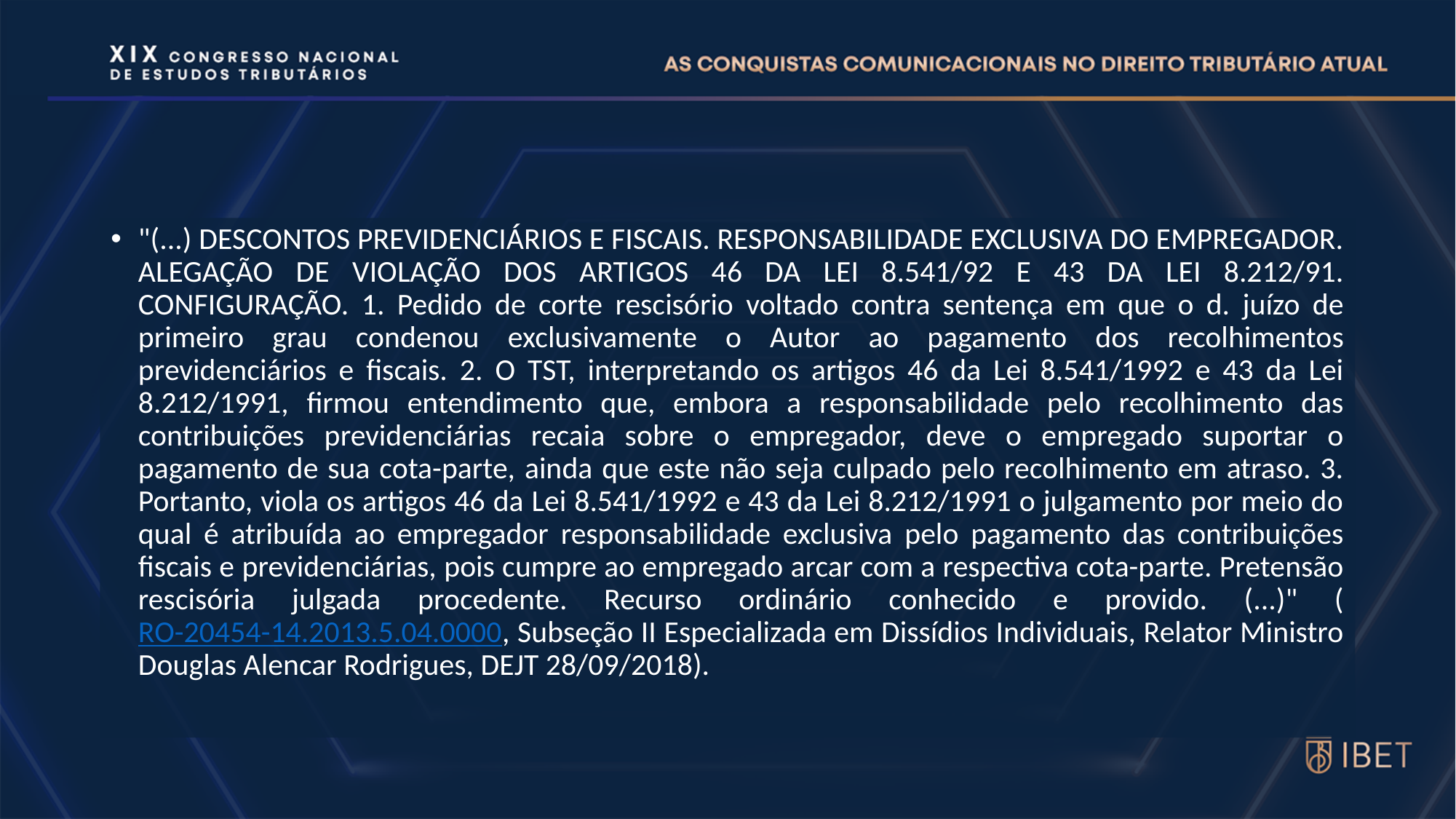

"(...) DESCONTOS PREVIDENCIÁRIOS E FISCAIS. RESPONSABILIDADE EXCLUSIVA DO EMPREGADOR. ALEGAÇÃO DE VIOLAÇÃO DOS ARTIGOS 46 DA LEI 8.541/92 E 43 DA LEI 8.212/91. CONFIGURAÇÃO. 1. Pedido de corte rescisório voltado contra sentença em que o d. juízo de primeiro grau condenou exclusivamente o Autor ao pagamento dos recolhimentos previdenciários e fiscais. 2. O TST, interpretando os artigos 46 da Lei 8.541/1992 e 43 da Lei 8.212/1991, firmou entendimento que, embora a responsabilidade pelo recolhimento das contribuições previdenciárias recaia sobre o empregador, deve o empregado suportar o pagamento de sua cota-parte, ainda que este não seja culpado pelo recolhimento em atraso. 3. Portanto, viola os artigos 46 da Lei 8.541/1992 e 43 da Lei 8.212/1991 o julgamento por meio do qual é atribuída ao empregador responsabilidade exclusiva pelo pagamento das contribuições fiscais e previdenciárias, pois cumpre ao empregado arcar com a respectiva cota-parte. Pretensão rescisória julgada procedente. Recurso ordinário conhecido e provido. (...)" (RO-20454-14.2013.5.04.0000, Subseção II Especializada em Dissídios Individuais, Relator Ministro Douglas Alencar Rodrigues, DEJT 28/09/2018).